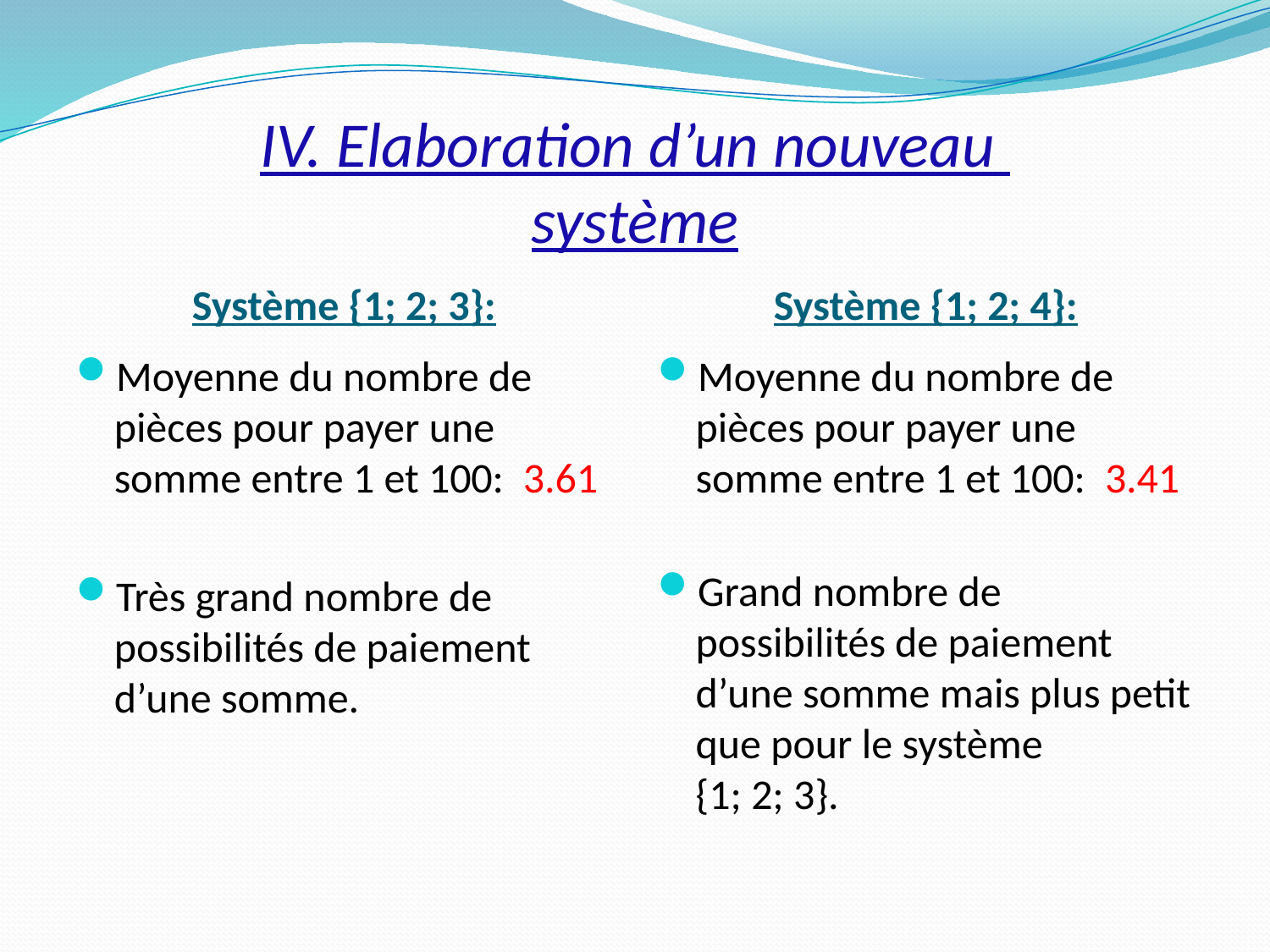

# IV. Elaboration d’un nouveau système
Système {1; 2; 3}:
Système {1; 2; 4}:
Moyenne du nombre de pièces pour payer une somme entre 1 et 100:  3.61

Très grand nombre de possibilités de paiement d’une somme.

Moyenne du nombre de pièces pour payer une somme entre 1 et 100:  3.41

Grand nombre de possibilités de paiement d’une somme mais plus petit que pour le système            {1; 2; 3}.